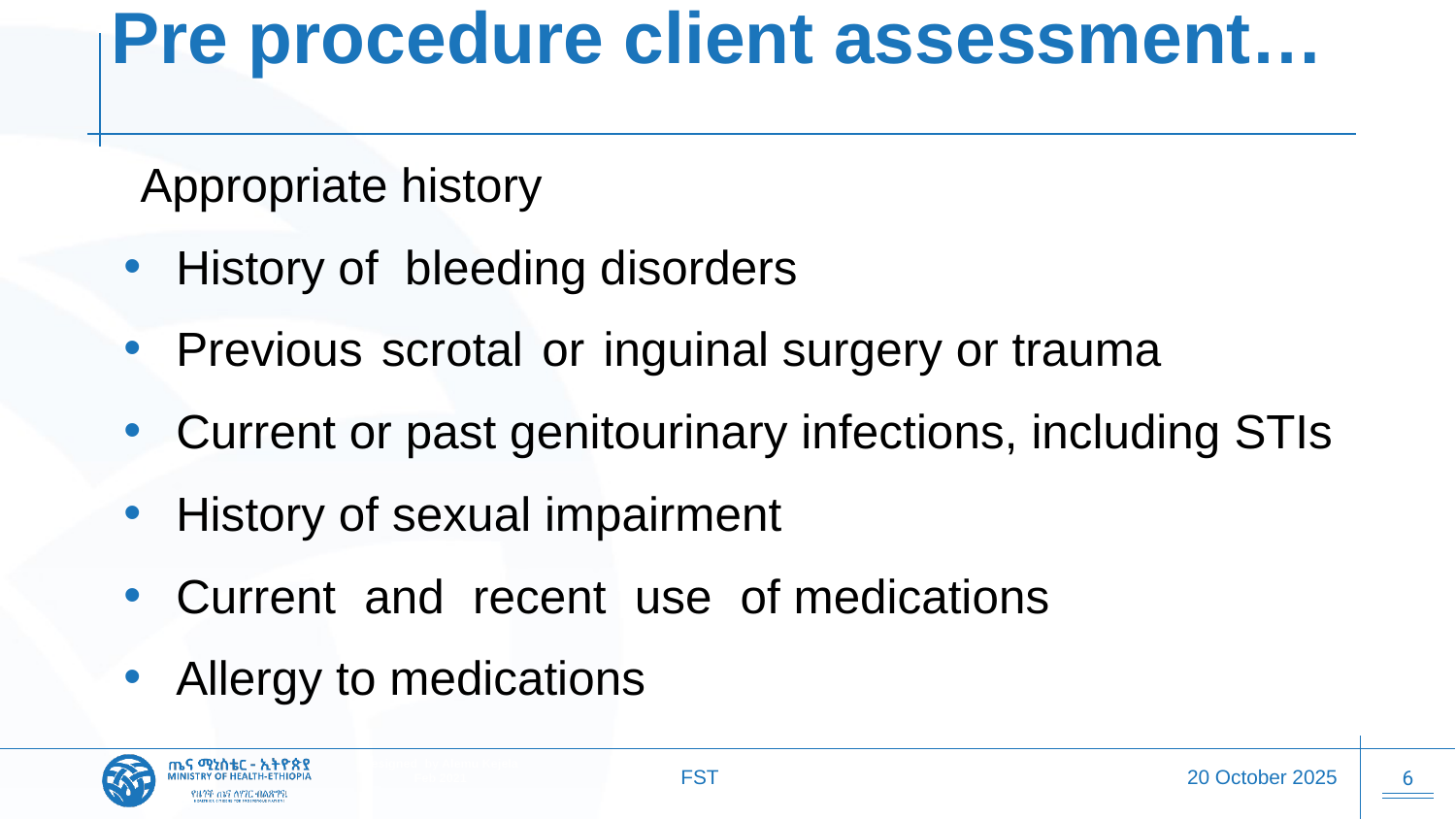

# Pre procedure client assessment…
Appropriate history
History of  bleeding disorders
Previous scrotal or inguinal surgery or trauma
Current or past genitourinary infections, including STIs
History of sexual impairment
Current  and  recent  use  of medications
Allergy to medications

FST
20 October 2025
6